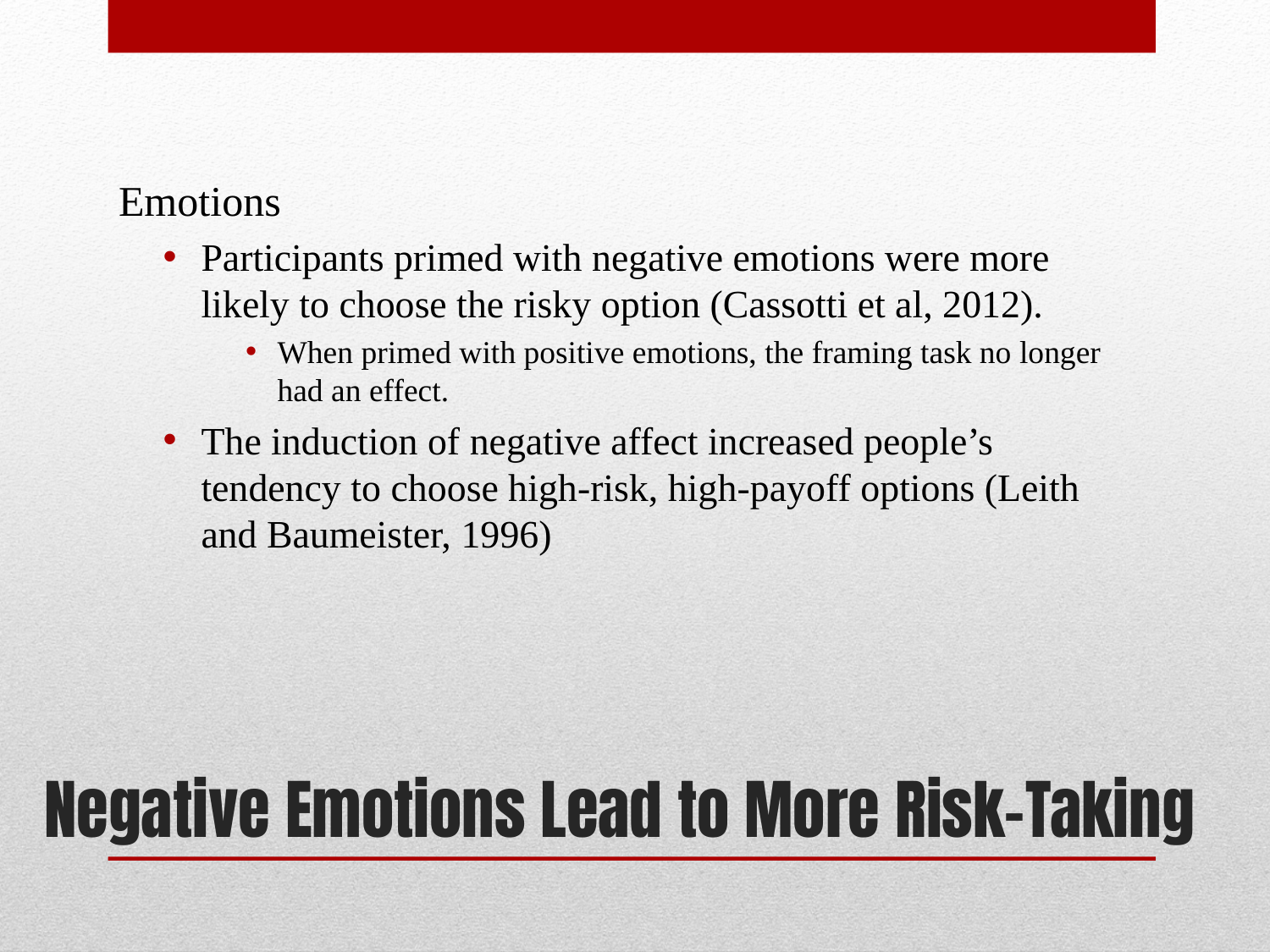

Emotions
Participants primed with negative emotions were more likely to choose the risky option (Cassotti et al, 2012).
When primed with positive emotions, the framing task no longer had an effect.
The induction of negative affect increased people’s tendency to choose high-risk, high-payoff options (Leith and Baumeister, 1996)
# Negative Emotions Lead to More Risk-Taking